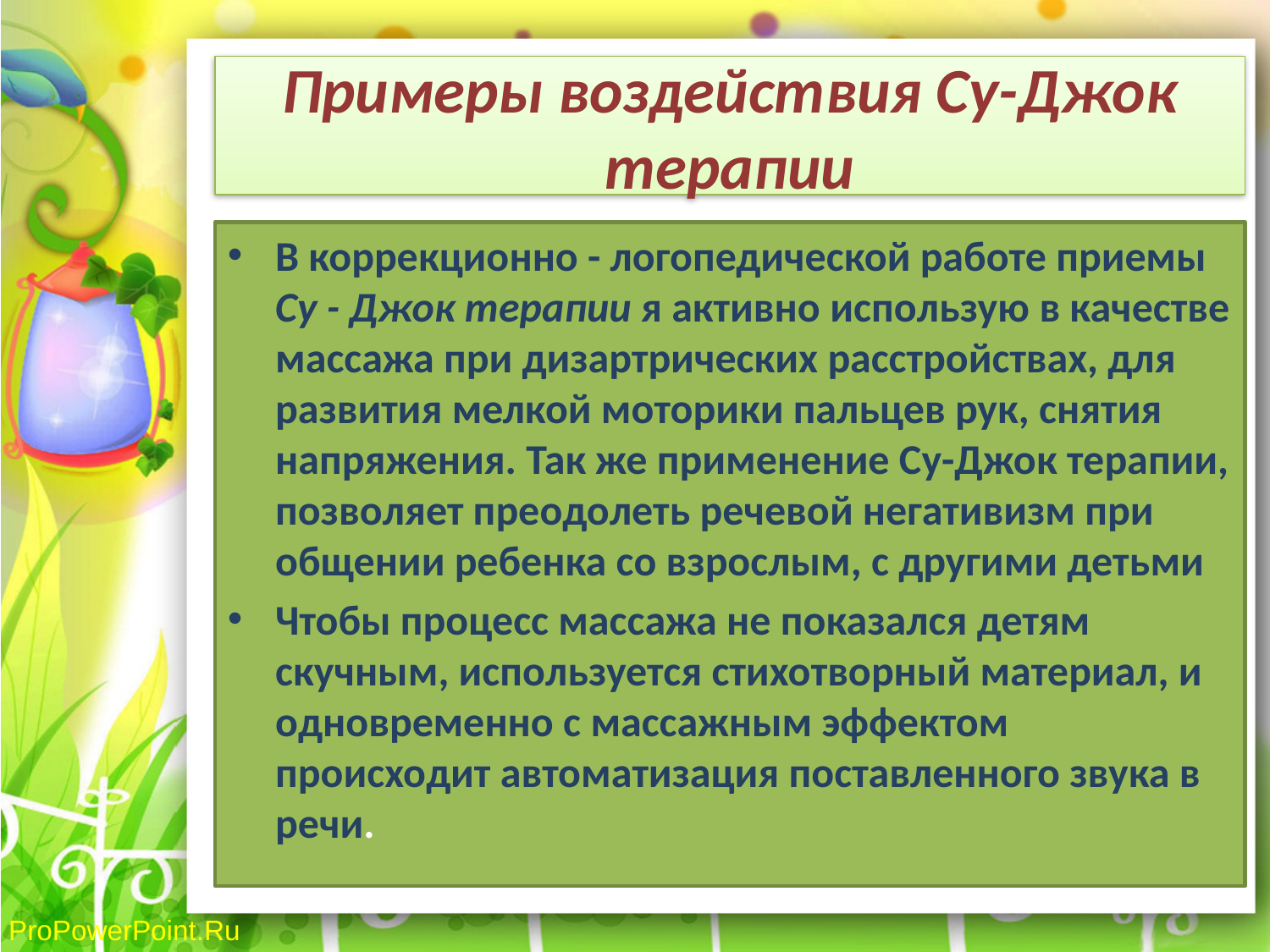

# Примеры воздействия Су-Джок терапии
В коррекционно - логопедической работе приемы Су - Джок терапии я активно использую в качестве массажа при дизартрических расстройствах, для развития мелкой моторики пальцев рук, снятия напряжения. Так же применение Су-Джок терапии, позволяет преодолеть речевой негативизм при общении ребенка со взрослым, с другими детьми
Чтобы процесс массажа не показался детям скучным, используется стихотворный материал, и одновременно с массажным эффектом происходит автоматизация поставленного звука в речи.